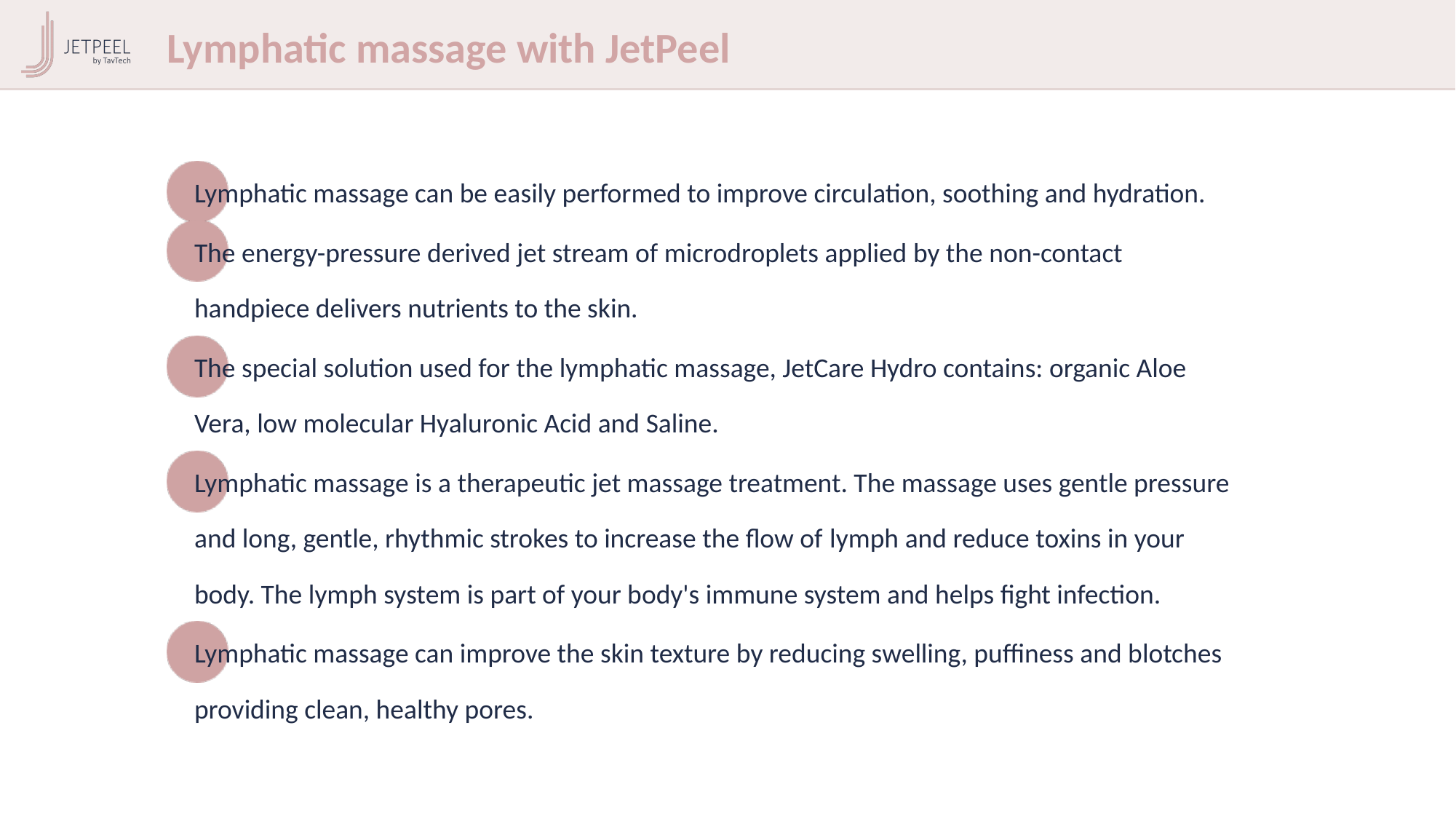

Lymphatic massage with JetPeel
Lymphatic massage can be easily performed to improve circulation, soothing and hydration.
The energy-pressure derived jet stream of microdroplets applied by the non-contact handpiece delivers nutrients to the skin.
The special solution used for the lymphatic massage, JetCare Hydro contains: organic Aloe Vera, low molecular Hyaluronic Acid and Saline.
Lymphatic massage is a therapeutic jet massage treatment. The massage uses gentle pressure and long, gentle, rhythmic strokes to increase the flow of lymph and reduce toxins in your body. The lymph system is part of your body's immune system and helps fight infection.
Lymphatic massage can improve the skin texture by reducing swelling, puffiness and blotches providing clean, healthy pores.